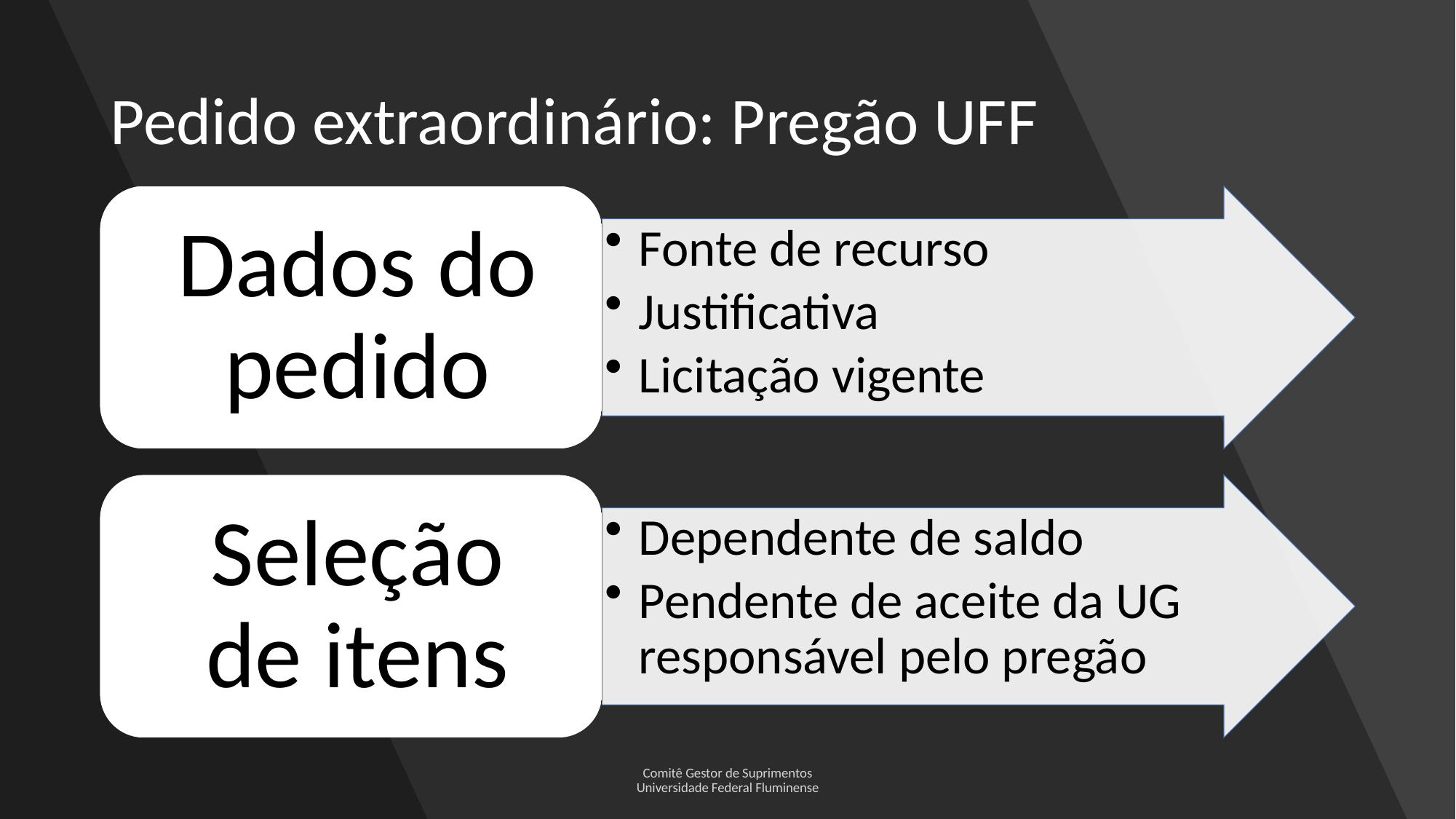

# Pedido extraordinário: Pregão UFF
Fonte de recurso
Justificativa
Licitação vigente
Dados do pedido
Dependente de saldo
Pendente de aceite da UG responsável pelo pregão
Seleção de itens
Comitê Gestor de Suprimentos
Universidade Federal Fluminense